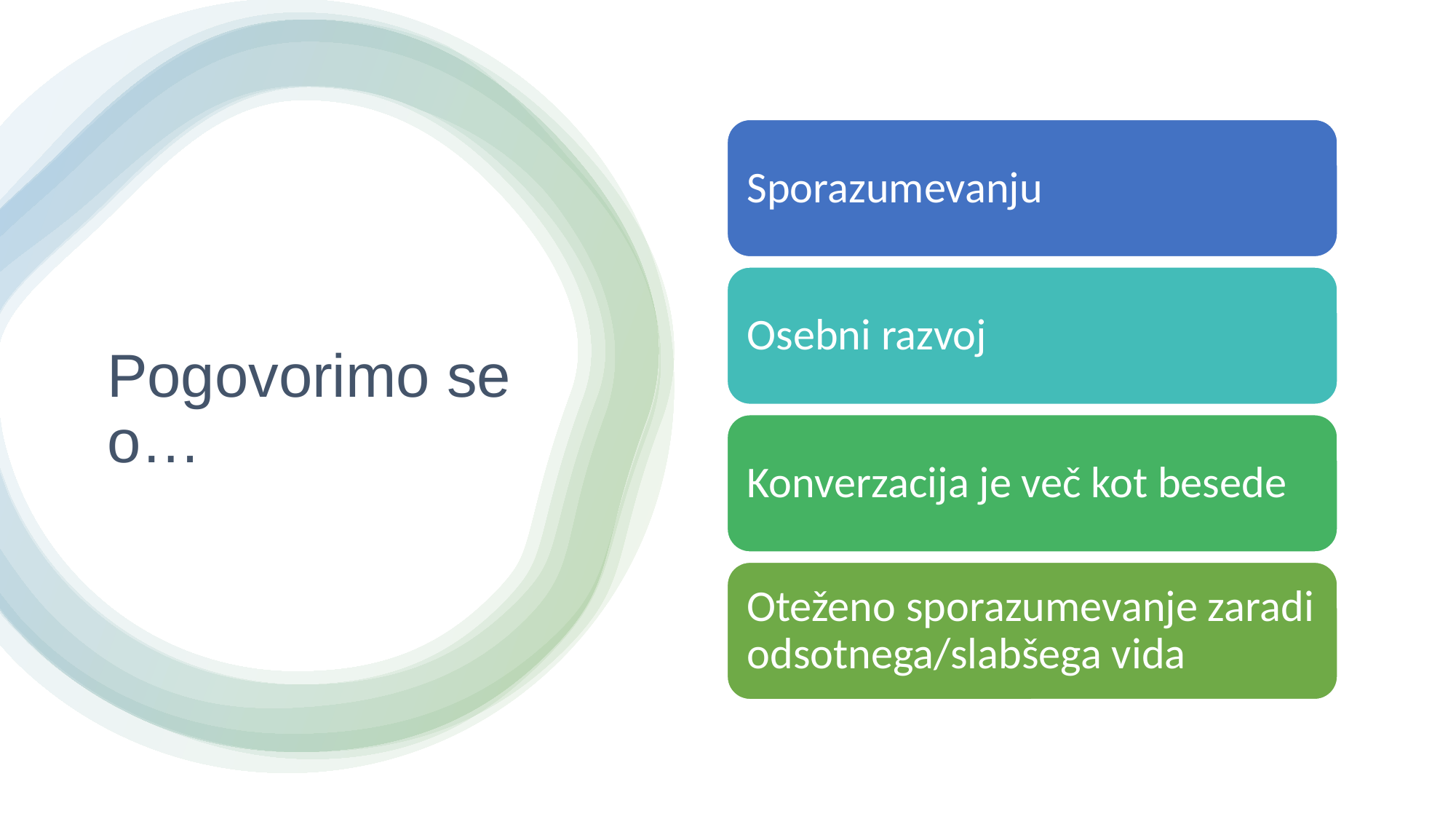

Sporazumevanju

Osebni razvoj

Konverzacija je več kot besede

Oteženo sporazumevanje zaradi odsotnega/slabšega vida
# Pogovorimo se o…